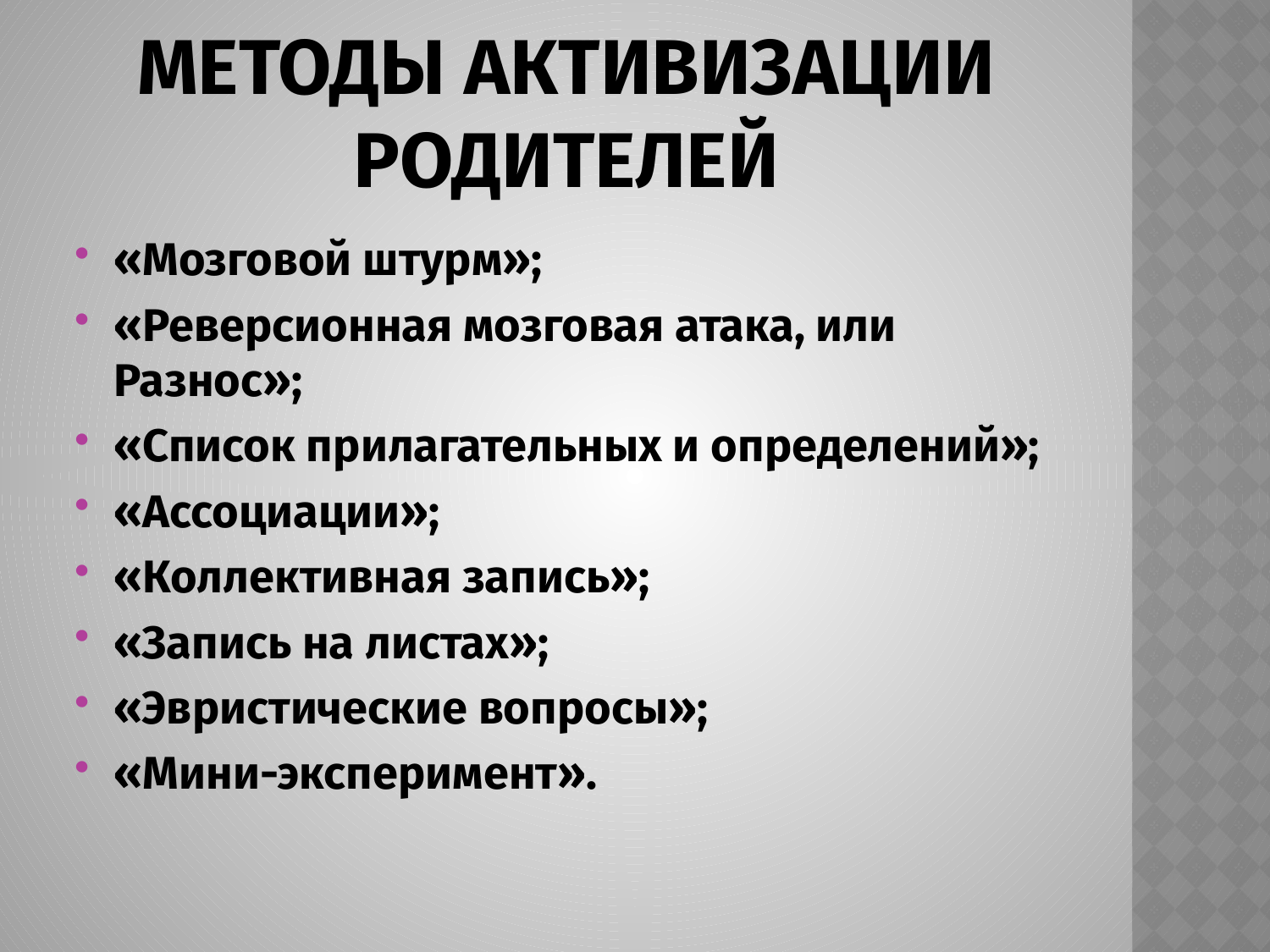

# Методы активизации родителей
«Мозговой штурм»;
«Реверсионная мозговая атака, или Разнос»;
«Список прилагательных и определений»;
«Ассоциации»;
«Коллективная запись»;
«Запись на листах»;
«Эвристические вопросы»;
«Мини-эксперимент».